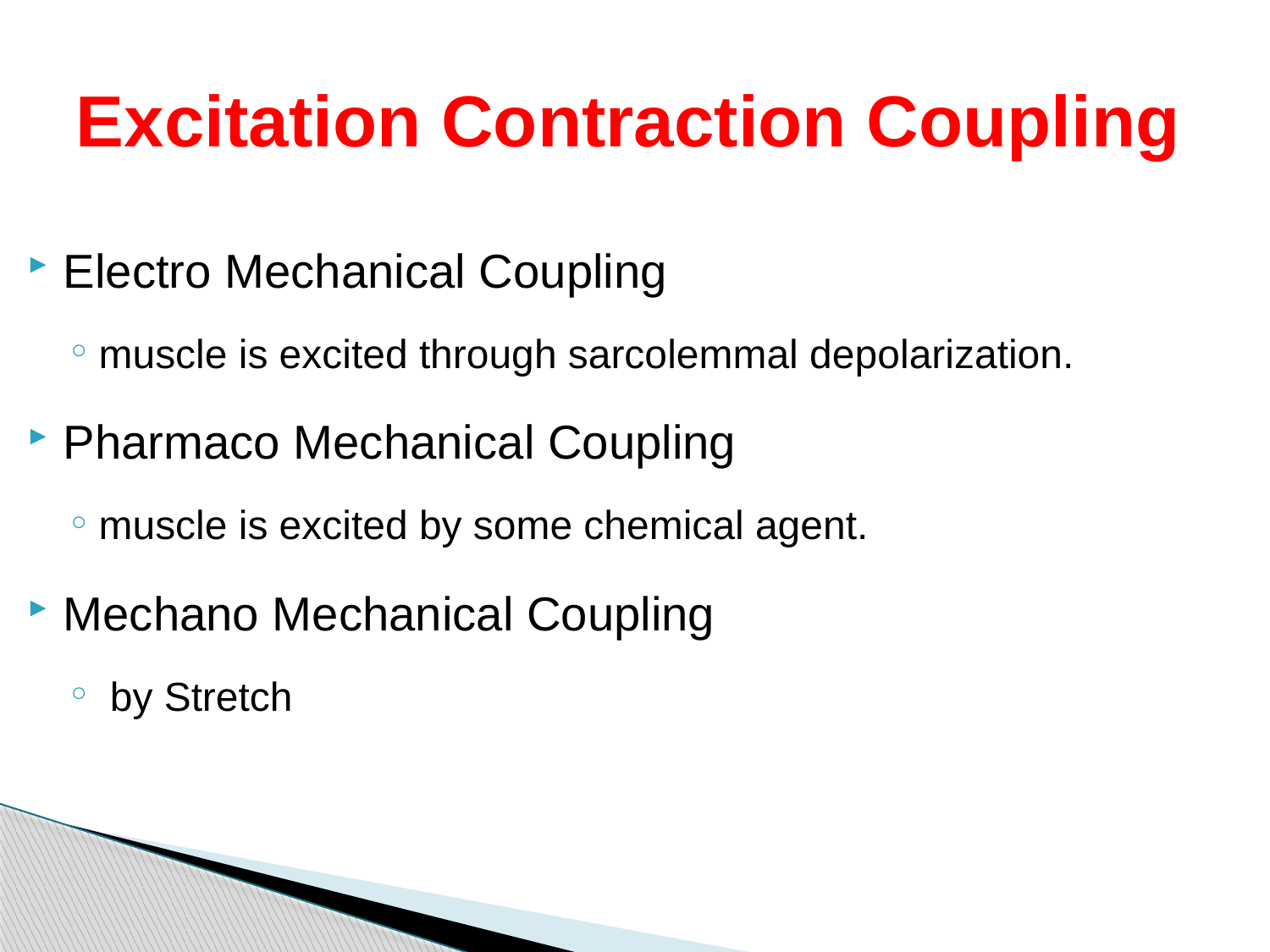

# Excitation Contraction Coupling
Electro Mechanical Coupling
muscle is excited through sarcolemmal depolarization.
Pharmaco Mechanical Coupling
muscle is excited by some chemical agent.
Mechano Mechanical Coupling
 by Stretch